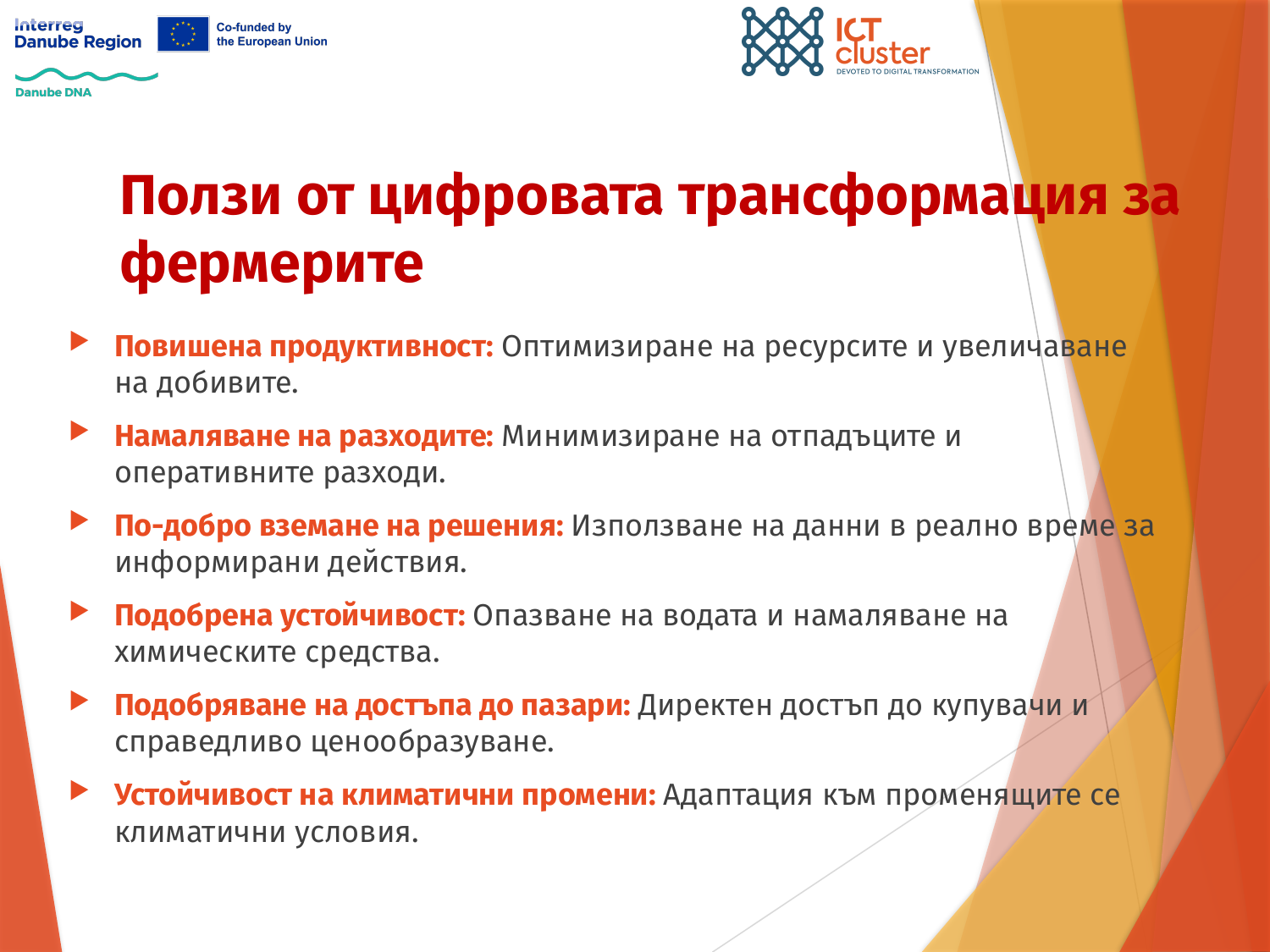

# Ползи от цифровата трансформация за фермерите
Повишена продуктивност: Оптимизиране на ресурсите и увеличаване на добивите.
Намаляване на разходите: Минимизиране на отпадъците и оперативните разходи.
По-добро вземане на решения: Използване на данни в реално време за информирани действия.
Подобрена устойчивост: Опазване на водата и намаляване на химическите средства.
Подобряване на достъпа до пазари: Директен достъп до купувачи и справедливо ценообразуване.
Устойчивост на климатични промени: Адаптация към променящите се климатични условия.